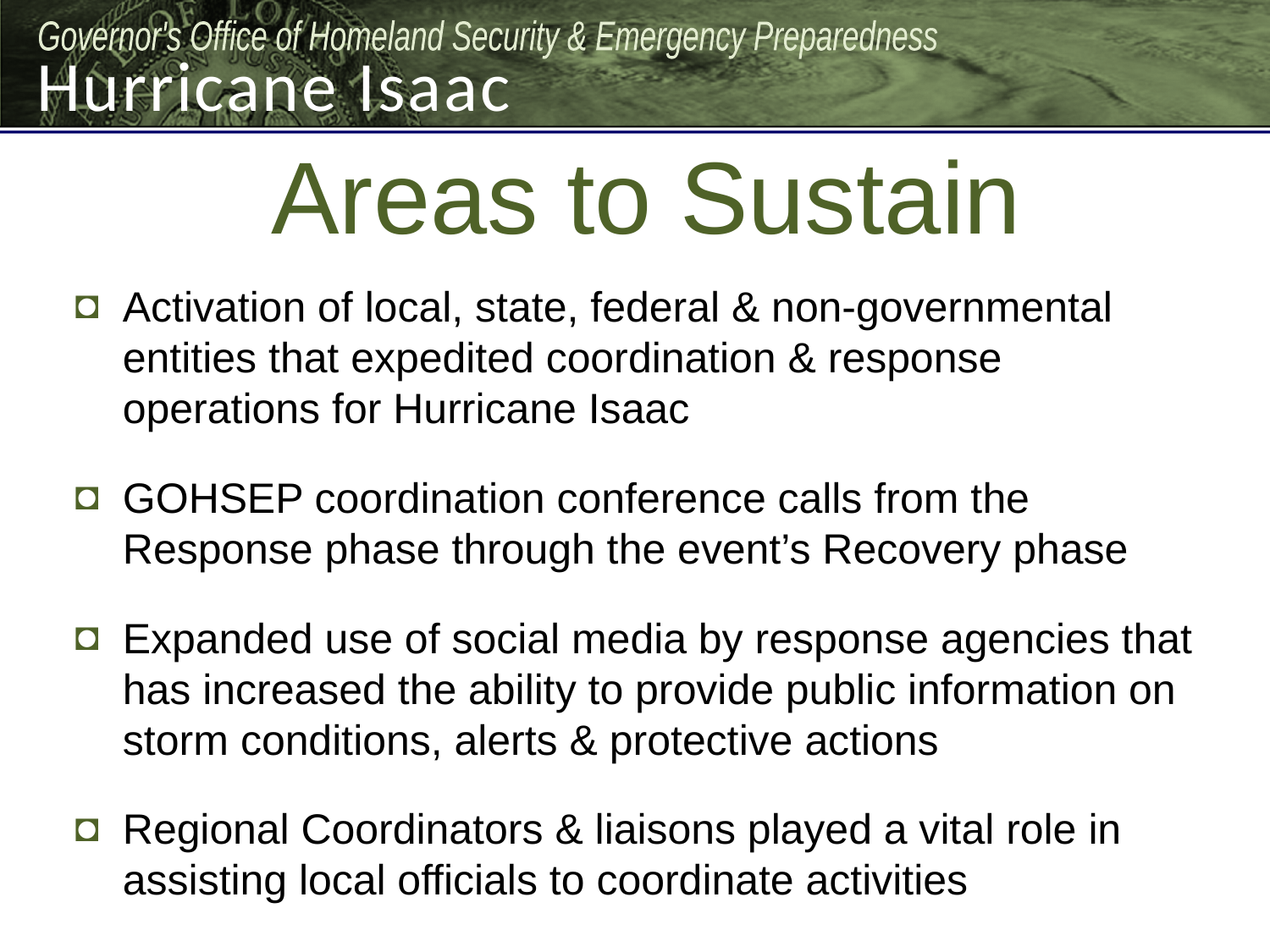

# Areas to Sustain
Activation of local, state, federal & non-governmental entities that expedited coordination & response operations for Hurricane Isaac
GOHSEP coordination conference calls from the Response phase through the event’s Recovery phase
Expanded use of social media by response agencies that has increased the ability to provide public information on storm conditions, alerts & protective actions
Regional Coordinators & liaisons played a vital role in assisting local officials to coordinate activities